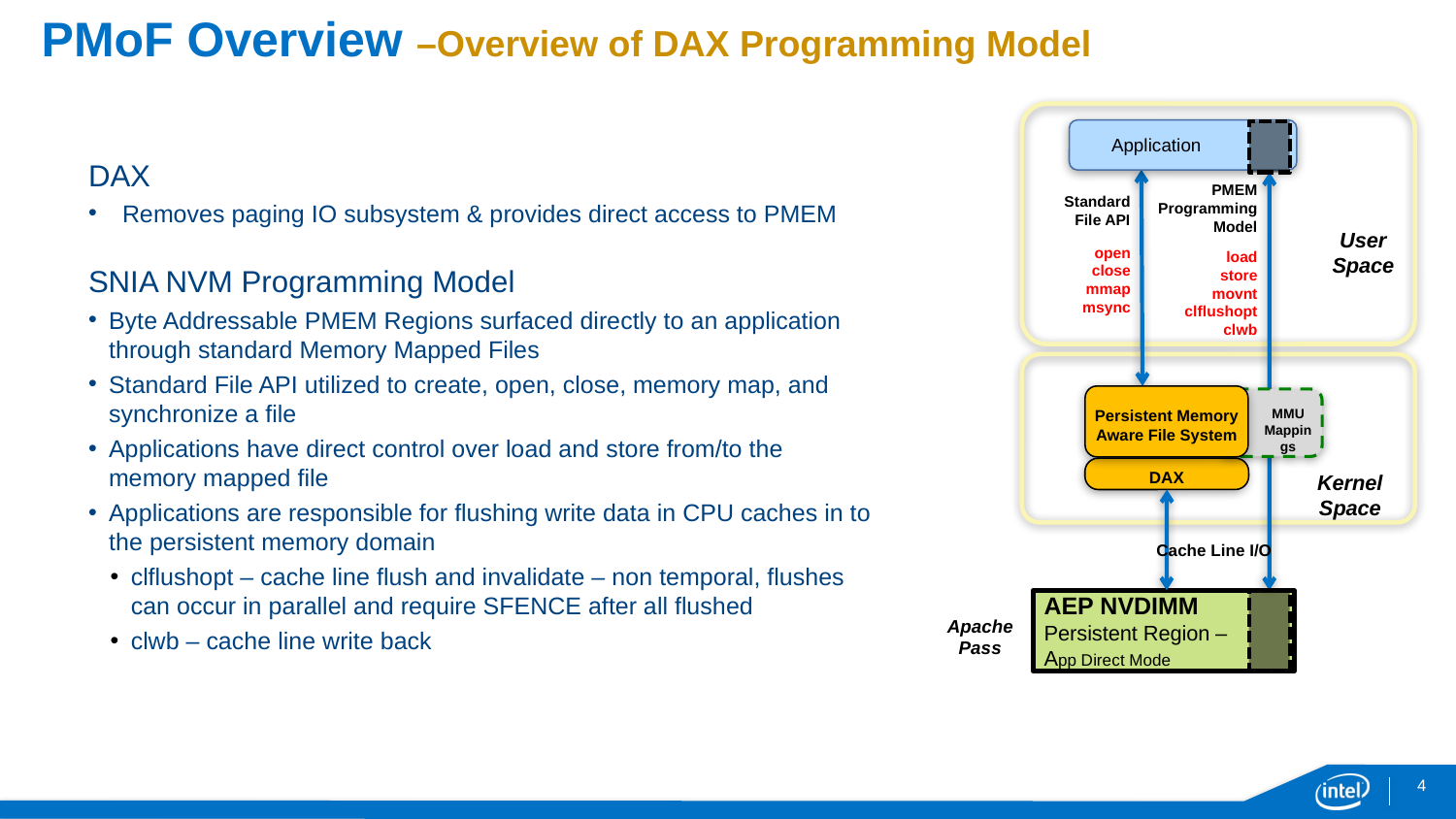

# PMoF Overview –Overview of DAX Programming Model

     Application

DAX
Removes paging IO subsystem & provides direct access to PMEM
SNIA NVM Programming Model
Byte Addressable PMEM Regions surfaced directly to an application through standard Memory Mapped Files
Standard File API utilized to create, open, close, memory map, and synchronize a file
Applications have direct control over load and store from/to the memory mapped file
Applications are responsible for flushing write data in CPU caches in to the persistent memory domain
clflushopt – cache line flush and invalidate – non temporal, flushes can occur in parallel and require SFENCE after all flushed
clwb – cache line write back
PMEM Programming Model
Standard
File API
User
Space
open
close
mmap
msync
load
store
movnt
clflushopt
clwb

Persistent Memory Aware File System

MMU
Mappings
DAX
Kernel
Space
Cache Line I/O

AEP NVDIMM
Persistent Region –
App Direct Mode
Apache
Pass
4